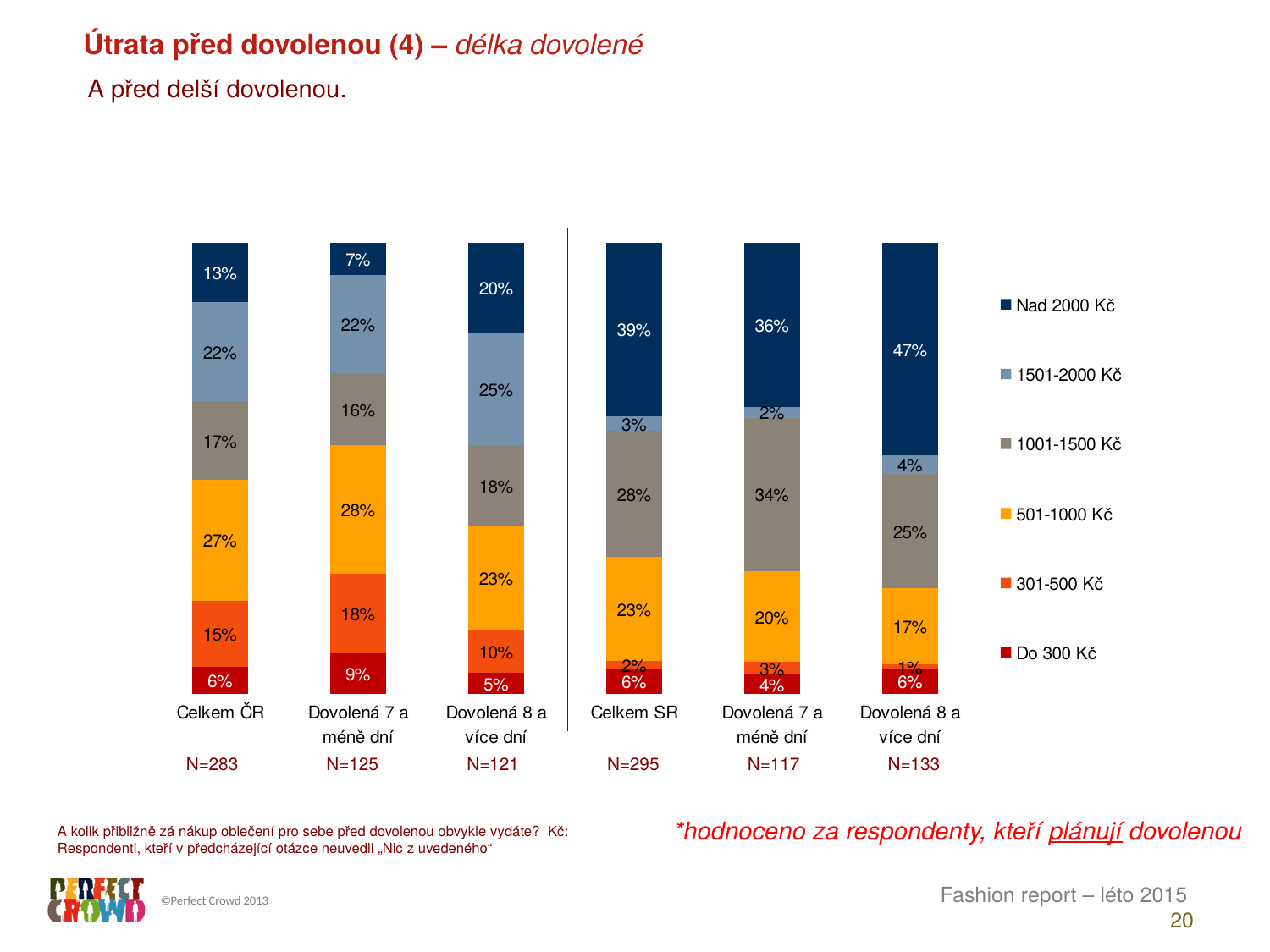

Útrata před dovolenou (4) – délka dovolené
A před delší dovolenou.

### Chart

| Category | Do 300 Kč | 301-500 Kč | 501-1000 Kč | 1001-1500 Kč | 1501-2000 Kč | Nad 2000 Kč |
|---|---|---|---|---|---|---|
| Celkem ČR | 5.889146711186205 | 14.726586921400179 | 26.869073905916096 | 17.339676734284932 | 21.99796855366986 | 13.177547173542717 |
| Dovolená 7 a méně dní | 8.888881114754117 | 17.667911226457704 | 28.497583688955118 | 15.919823185166775 | 21.87805632417656 | 7.147744460489726 |
| Dovolená 8 a více dní | 4.590035879375918 | 9.61060480628298 | 23.14040862435201 | 17.748401071434326 | 24.764148384206518 | 20.146401234348254 |
| Celkem SR | 5.675913248671867 | 1.5387491985655255 | 23.186677116661155 | 27.898602927388016 | 3.194098311498998 | 38.50595919721444 |
| Dovolená 7 a méně dní | 4.284435040465354 | 2.801525124125869 | 20.112544811897585 | 33.96100445131749 | 2.440407408527431 | 36.40008316366627 |
| Dovolená 8 a více dní | 5.602117311195062 | 0.9609475975988497 | 16.850769266558792 | 25.27382140756741 | 4.137953987821075 | 47.17439042925881 |
| N=283 | N=125 | N=121 | N=295 | N=117 | N=133 |
| --- | --- | --- | --- | --- | --- |
*hodnoceno za respondenty, kteří plánují dovolenou
A kolik přibližně zá nákup oblečení pro sebe před dovolenou obvykle vydáte?  Kč:
Respondenti, kteří v předcházející otázce neuvedli „Nic z uvedeného“